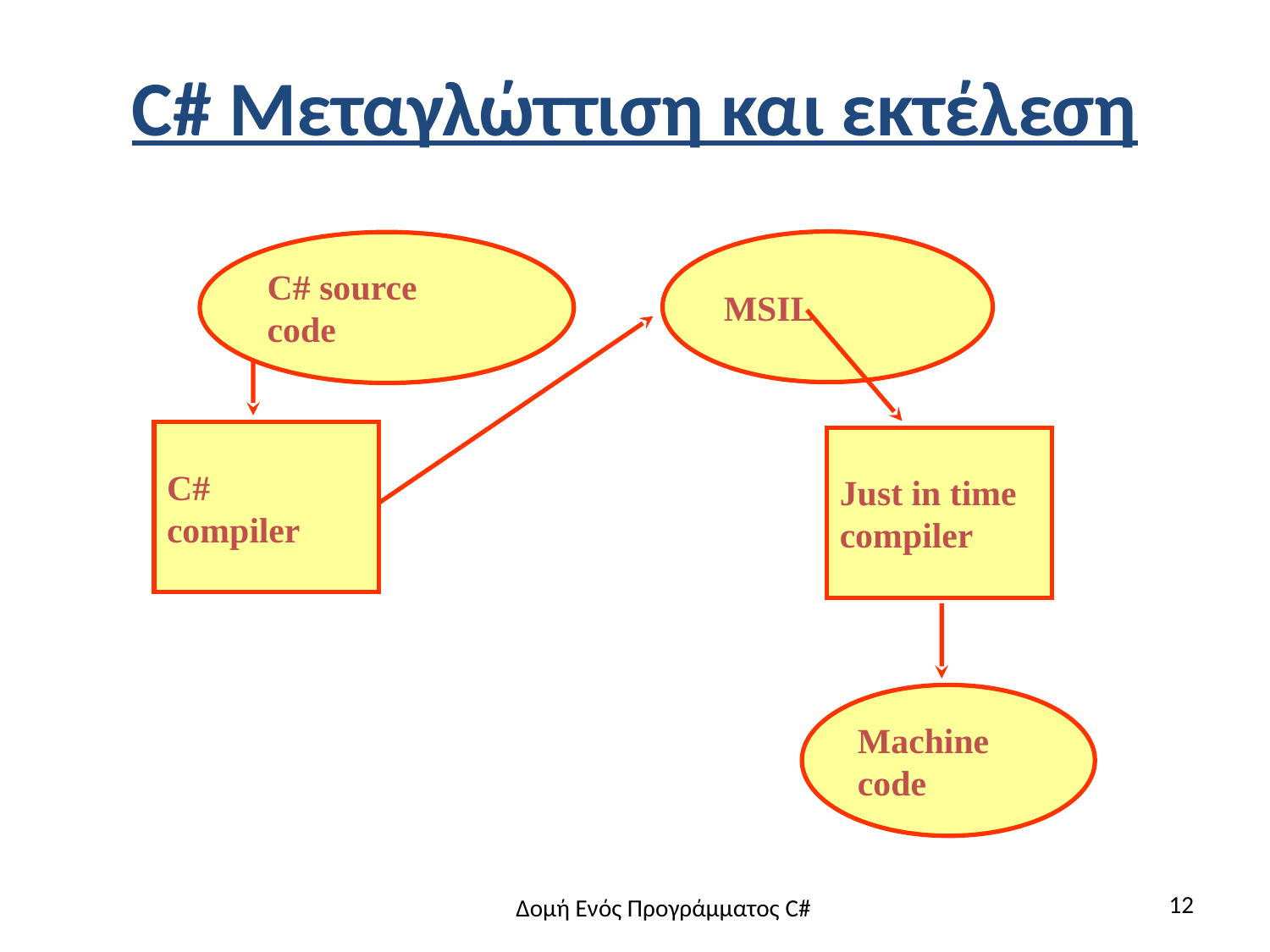

# C# Μεταγλώττιση και εκτέλεση
MSIL

C#
compiler
C# source
code

Just in time
compiler

Machine
code
12
Δομή Ενός Προγράμματος C#